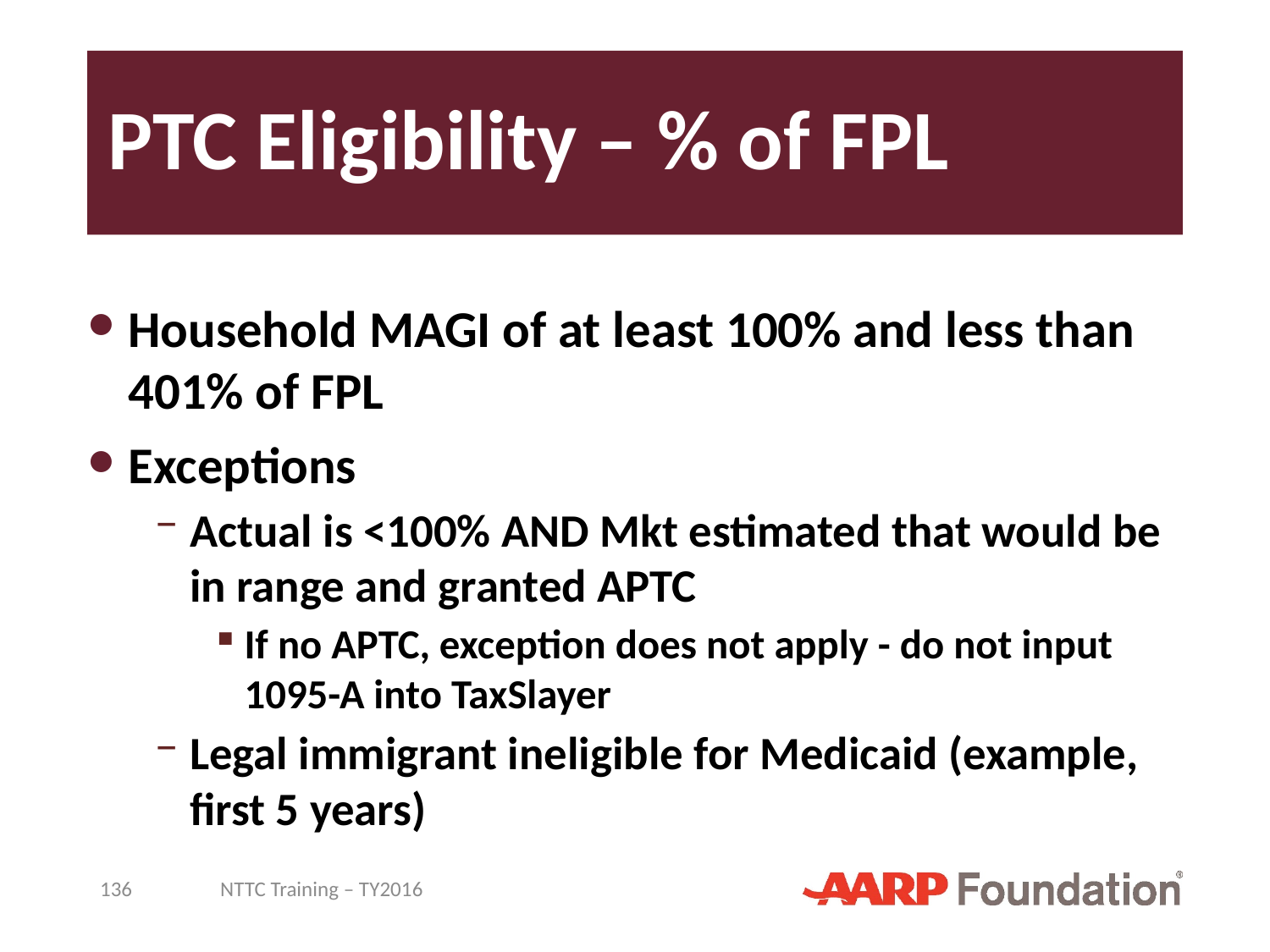

# PTC Eligibility – % of FPL
Household MAGI of at least 100% and less than 401% of FPL
Exceptions
Actual is <100% AND Mkt estimated that would be in range and granted APTC
If no APTC, exception does not apply - do not input 1095-A into TaxSlayer
Legal immigrant ineligible for Medicaid (example, first 5 years)
136
NTTC Training – TY2016